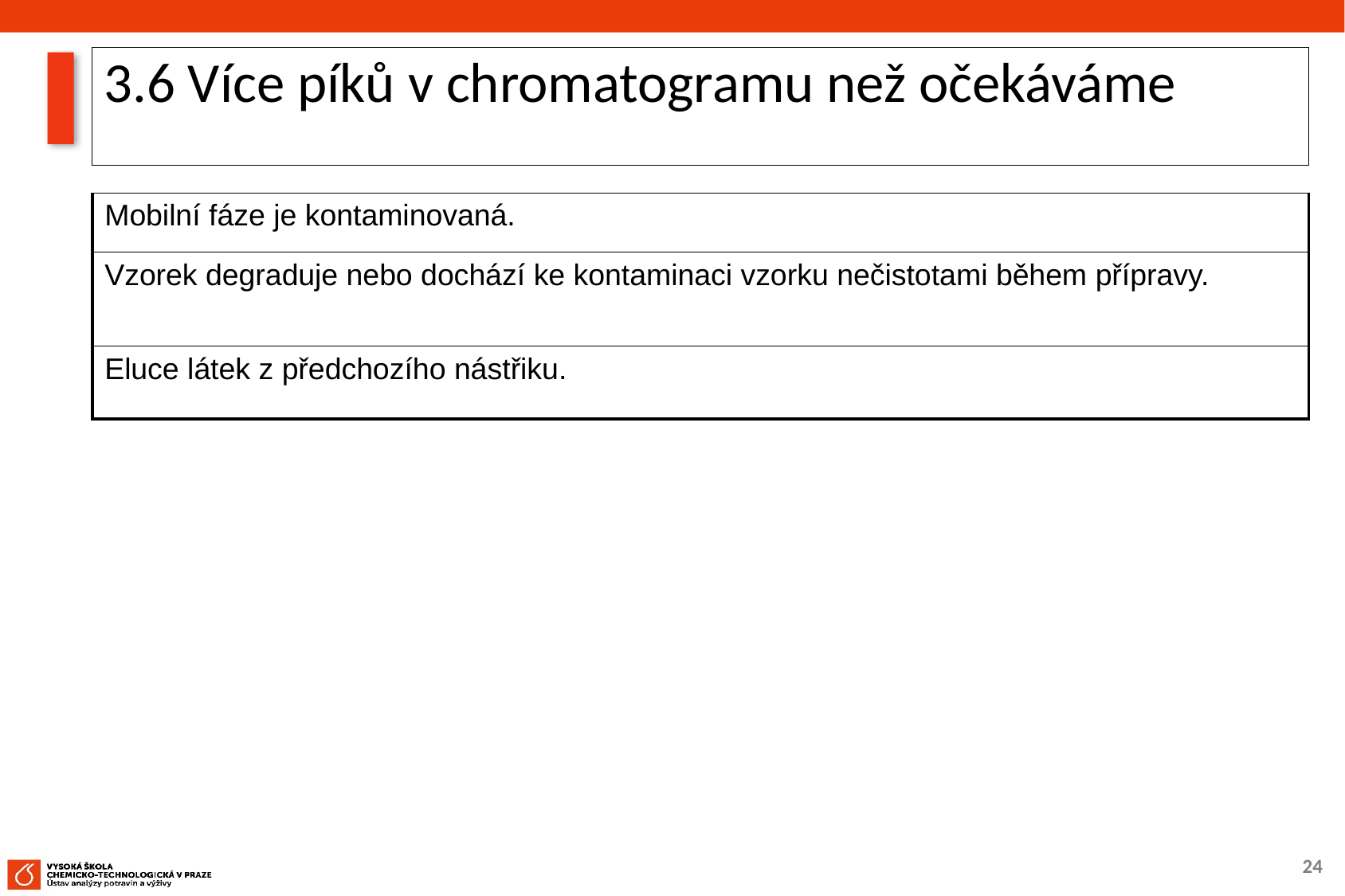

# 3.6 Více píků v chromatogramu než očekáváme
| Mobilní fáze je kontaminovaná. |
| --- |
| Vzorek degraduje nebo dochází ke kontaminaci vzorku nečistotami během přípravy. |
| Eluce látek z předchozího nástřiku. |